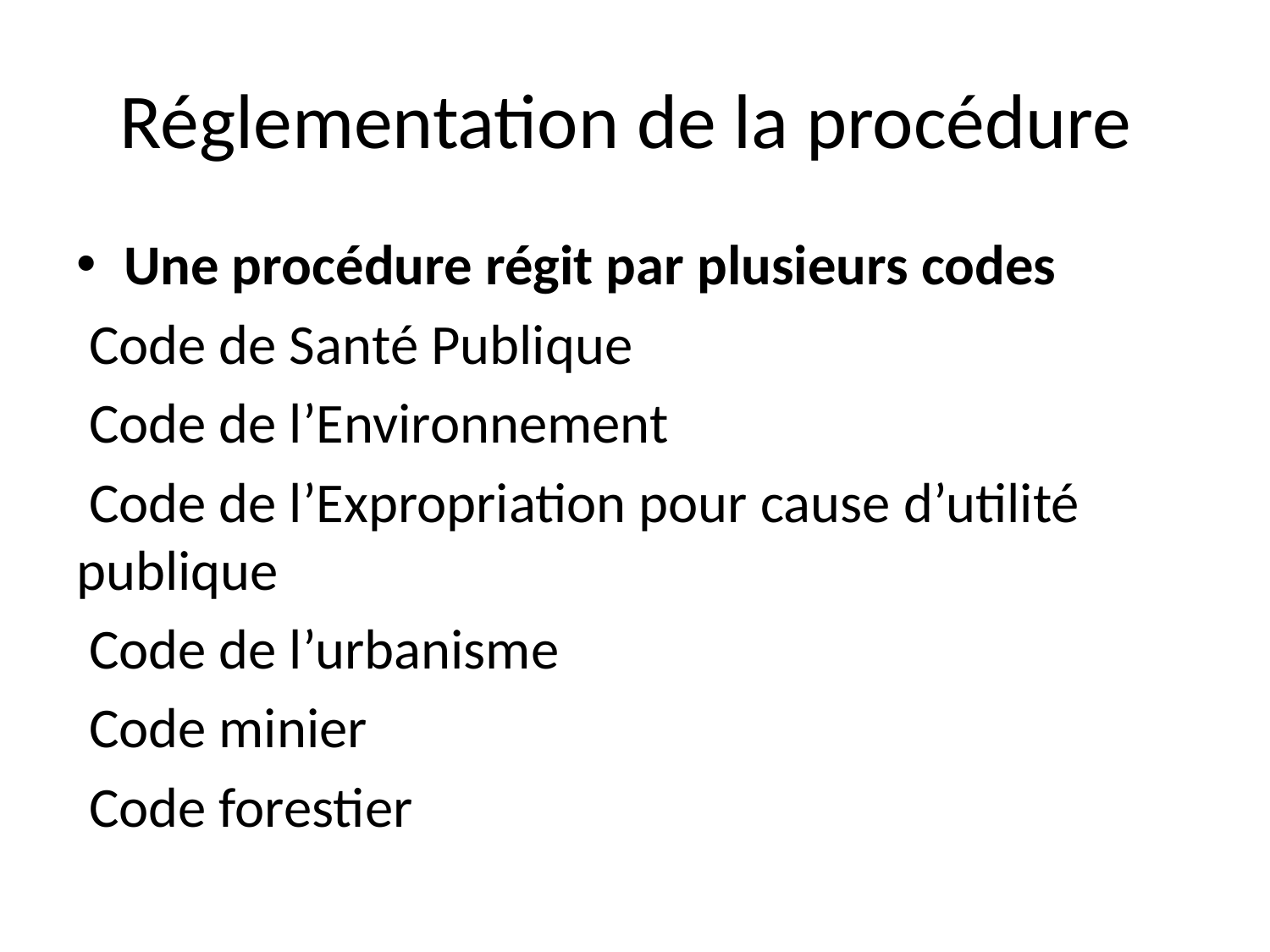

# Réglementation de la procédure
Une procédure régit par plusieurs codes
 Code de Santé Publique
 Code de l’Environnement
 Code de l’Expropriation pour cause d’utilité publique
 Code de l’urbanisme
 Code minier
 Code forestier